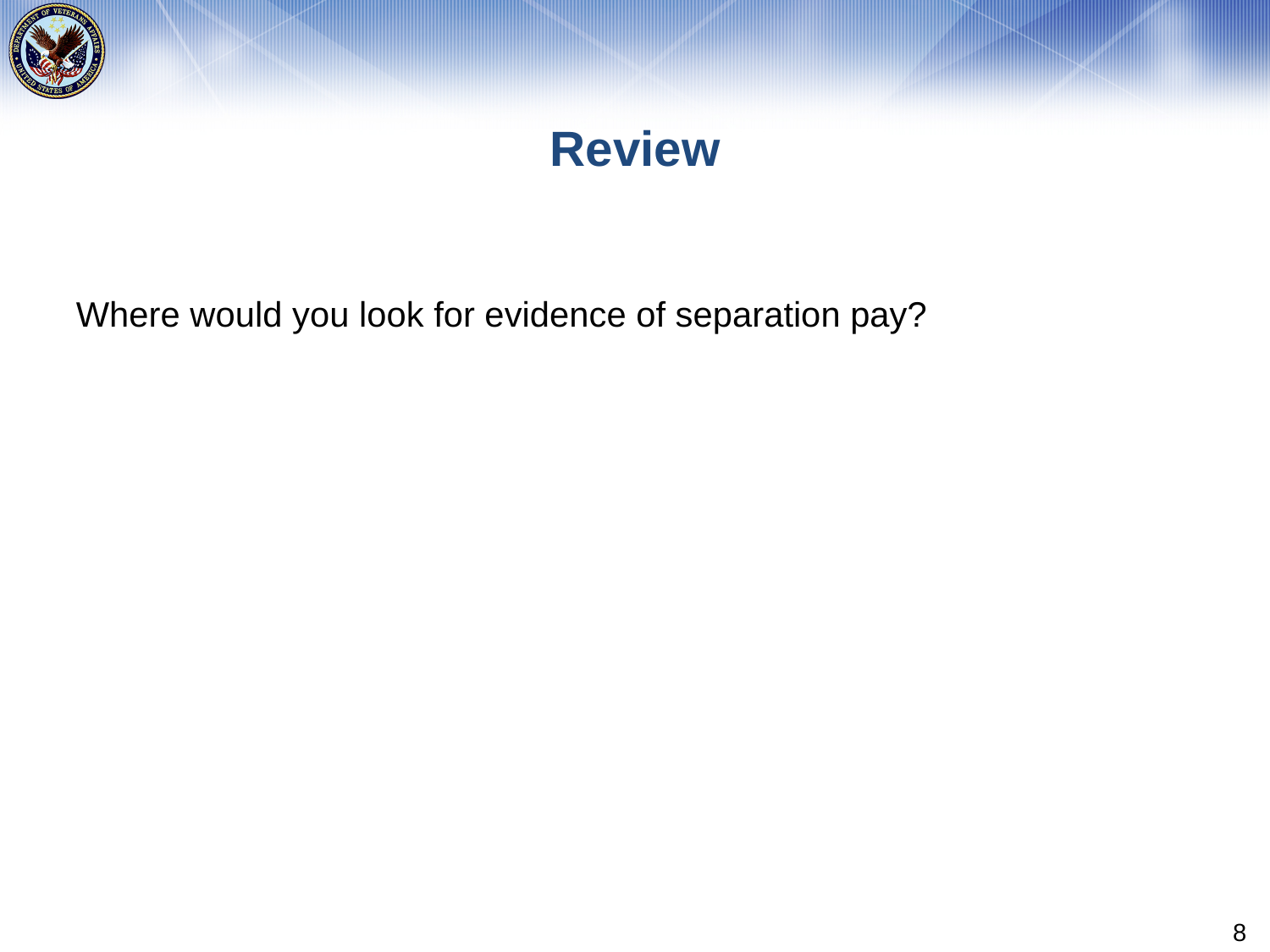

# Review
Where would you look for evidence of separation pay?
8